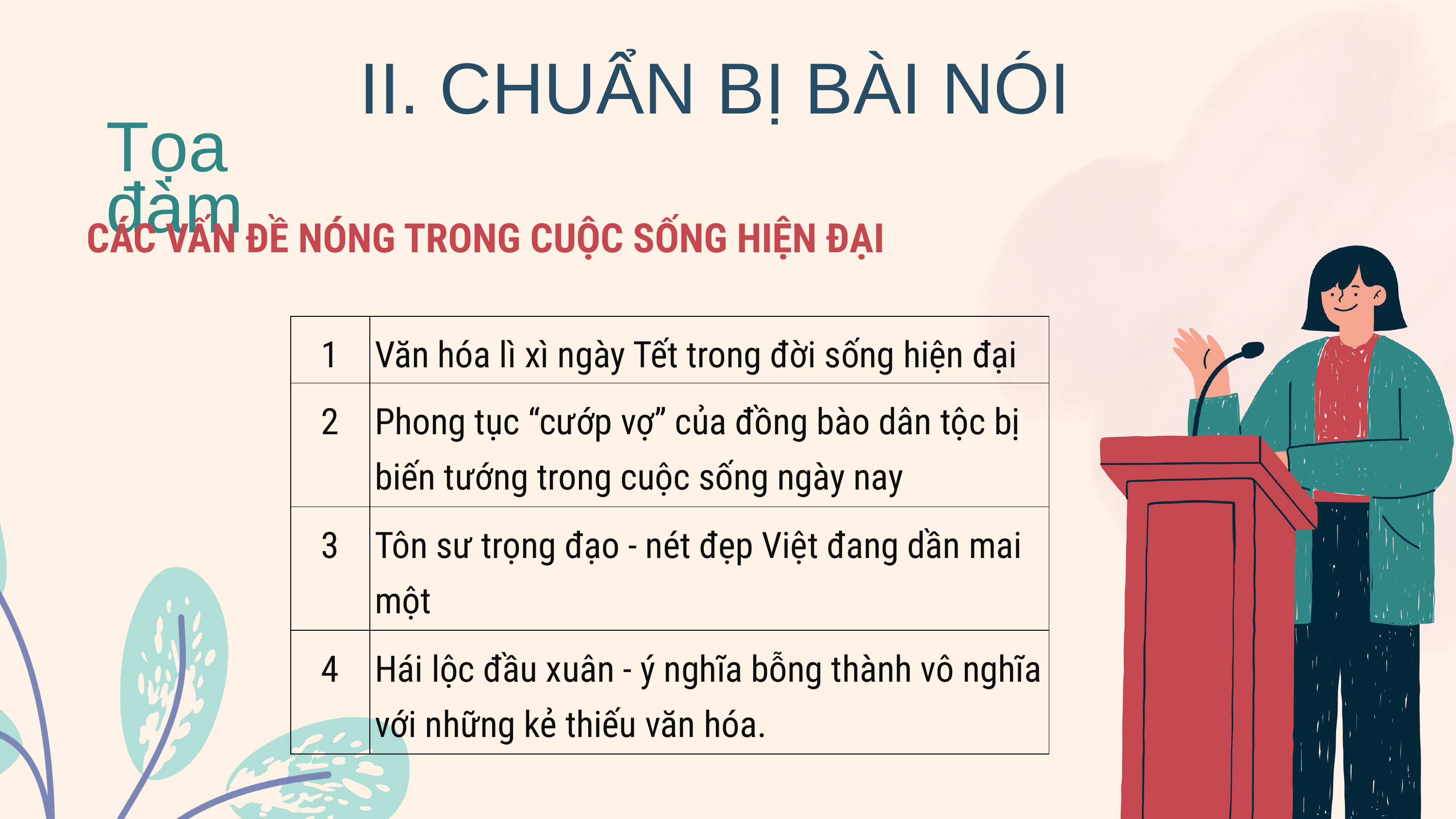

II. CHUẨN BỊ BÀI NÓI
Tọa đàm
CÁC VẤN ĐỀ NÓNG TRONG CUỘC SỐNG HIỆN ĐẠI

| 1 | Văn hóa lì xì ngày Tết trong đời sống hiện đại |
| --- | --- |
| 2 | Phong tục “cướp vợ” của đồng bào dân tộc bị biến tướng trong cuộc sống ngày nay |
| 3 | Tôn sư trọng đạo - nét đẹp Việt đang dần mai một |
| 4 | Hái lộc đầu xuân - ý nghĩa bỗng thành vô nghĩa với những kẻ thiếu văn hóa. |